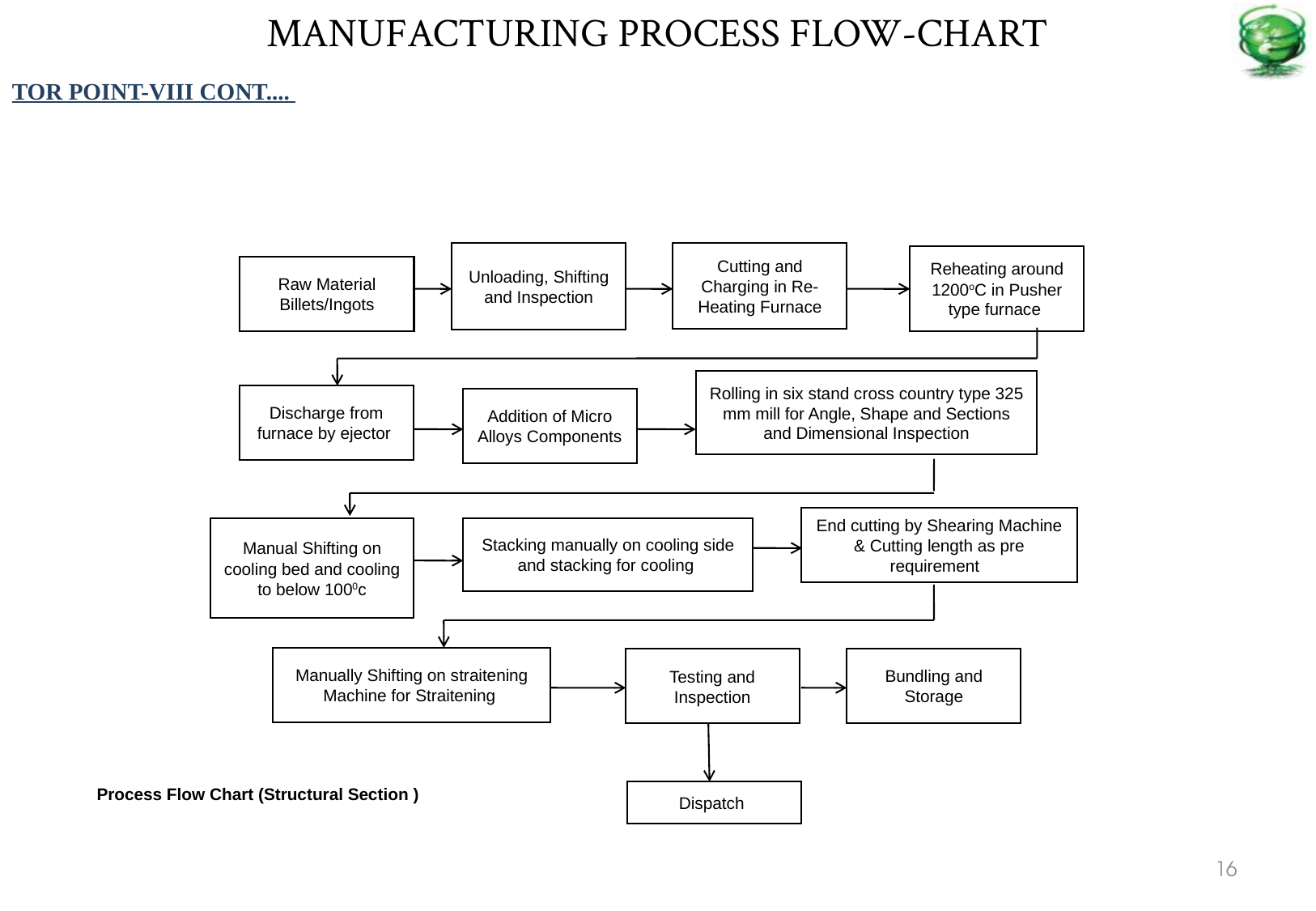

MANUFACTURING PROCESS FLOW-CHART
TOR POINT-VIII Cont....

Unloading, Shifting and Inspection
Cutting and Charging in Re-Heating Furnace
Raw Material Billets/Ingots

Rolling in six stand cross country type 325 mm mill for Angle, Shape and Sections and Dimensional Inspection
Discharge from furnace by ejector
Addition of Micro Alloys Components

Stacking manually on cooling side and stacking for cooling
Manual Shifting on cooling bed and cooling to below 1000c

Manually Shifting on straitening Machine for Straitening
Bundling and Storage
Testing and Inspection

Dispatch
Reheating around 1200oC in Pusher type furnace
End cutting by Shearing Machine & Cutting length as pre requirement

Process Flow Chart (Structural Section )

16